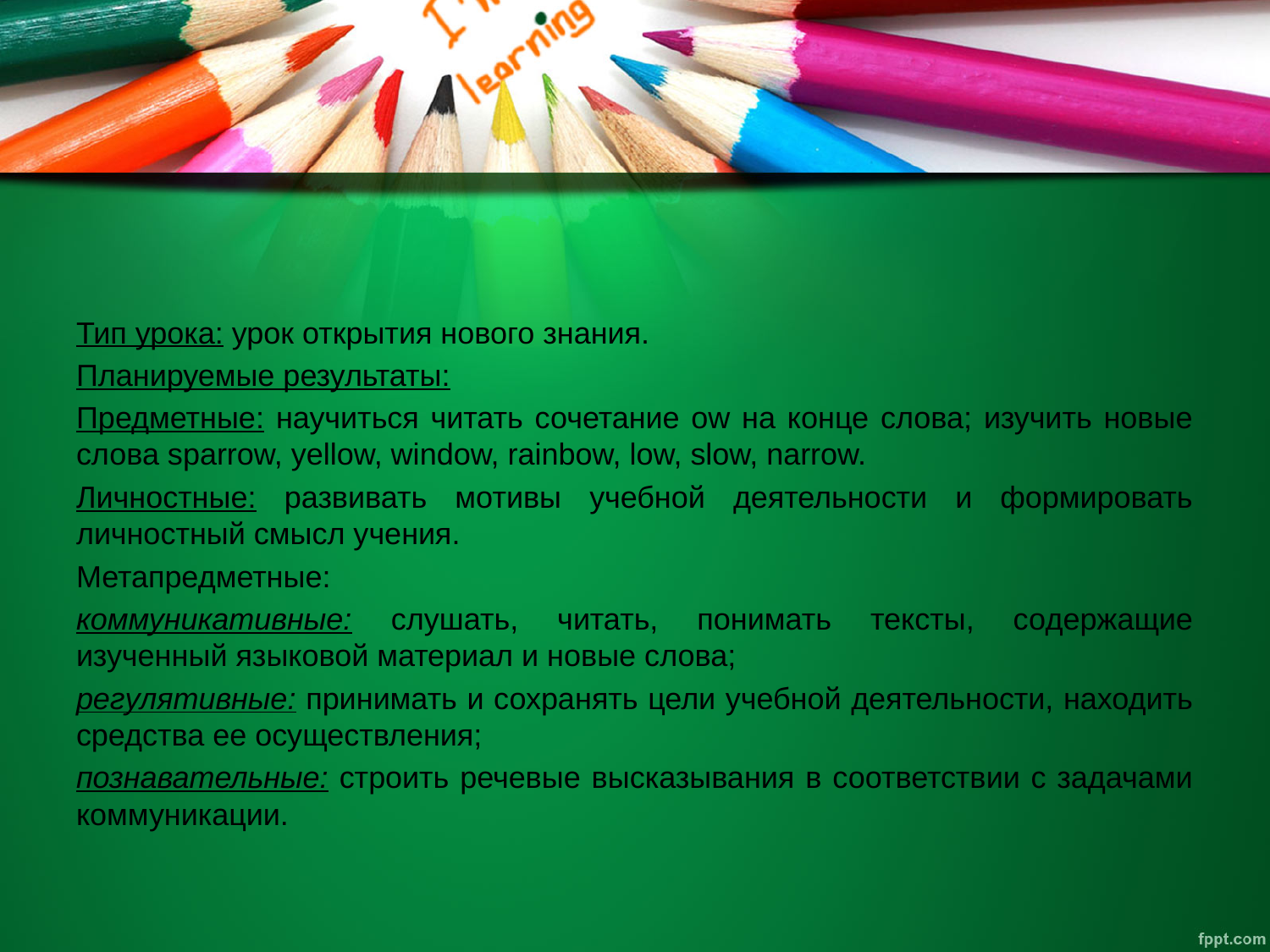

#
Тип урока: урок открытия нового знания.
Планируемые результаты:
Предметные: научиться читать сочетание ow на конце слова; изучить новые слова sparrow, yellow, window, rainbow, low, slow, narrow.
Личностные: развивать мотивы учебной деятельности и формировать личностный смысл учения.
Метапредметные:
коммуникативные: слушать, читать, понимать тексты, содержащие изученный языковой материал и новые слова;
регулятивные: принимать и сохранять цели учебной деятельности, находить средства ее осуществления;
познавательные: строить речевые высказывания в соответствии с задачами коммуникации.